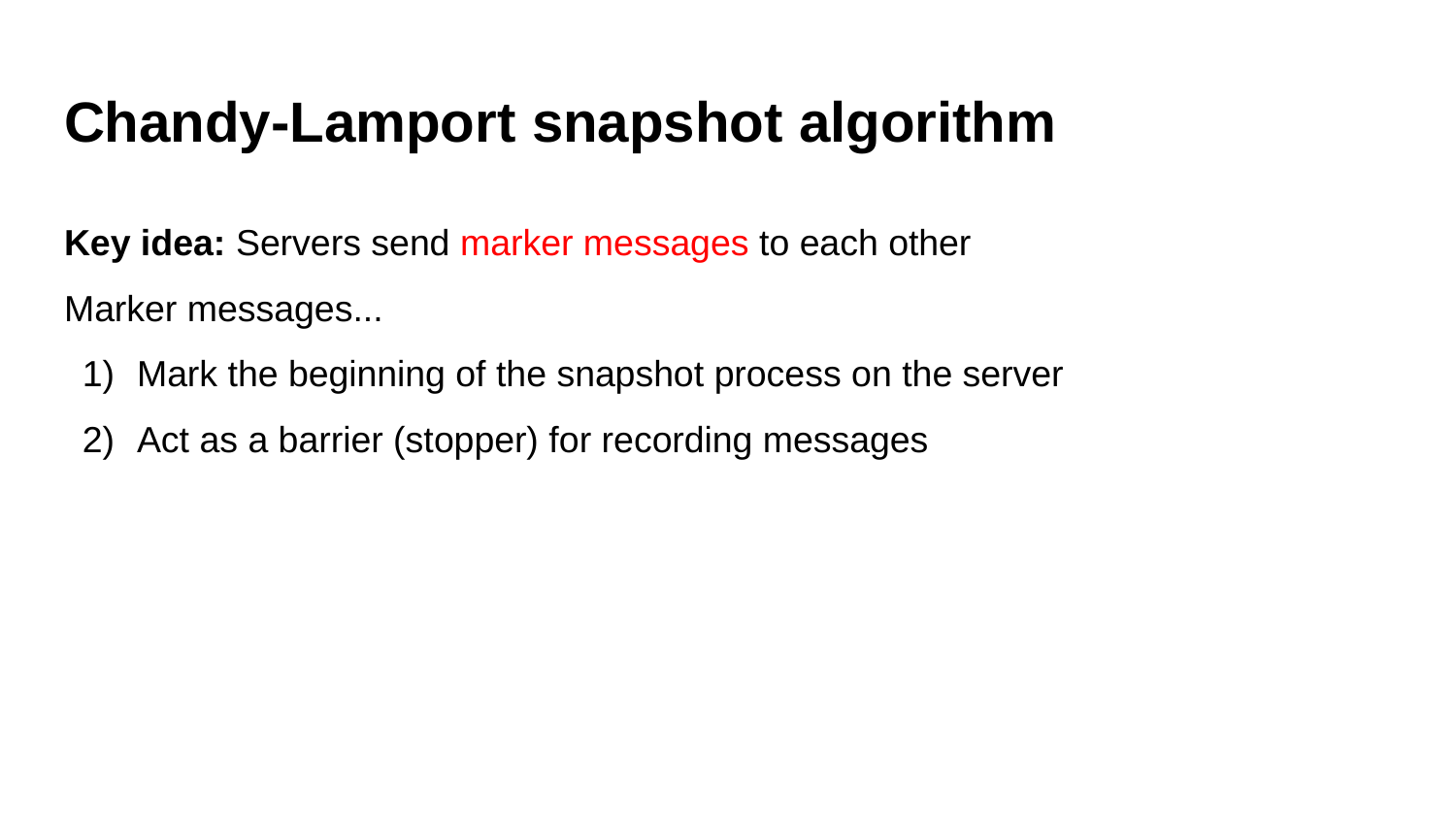

# Chandy-Lamport snapshot algorithm
Key idea: Servers send marker messages to each other
Marker messages...
Mark the beginning of the snapshot process on the server
Act as a barrier (stopper) for recording messages